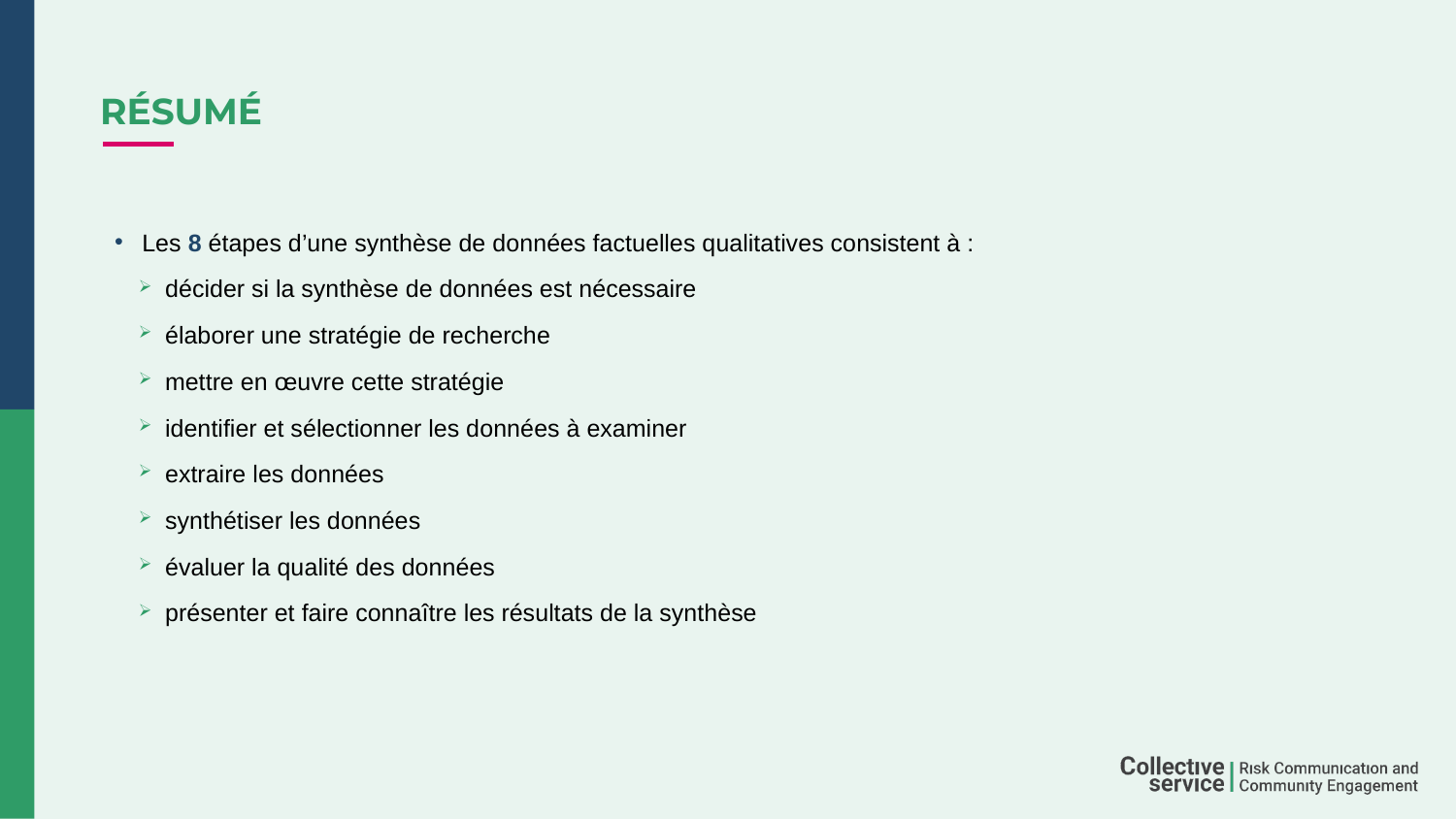

# résumé
Les 8 étapes d’une synthèse de données factuelles qualitatives consistent à :
décider si la synthèse de données est nécessaire
élaborer une stratégie de recherche
mettre en œuvre cette stratégie
identifier et sélectionner les données à examiner
extraire les données
synthétiser les données
évaluer la qualité des données
présenter et faire connaître les résultats de la synthèse